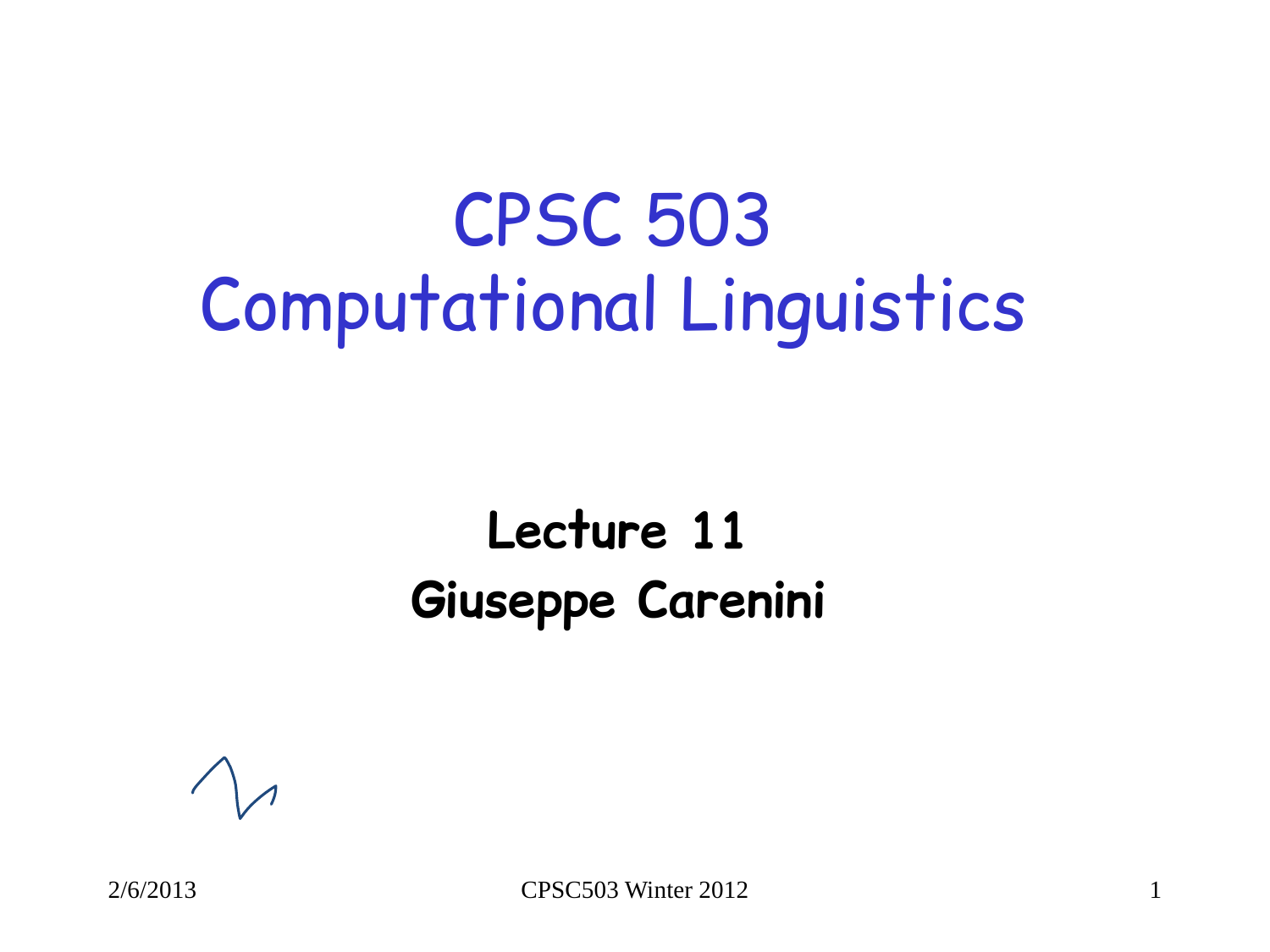

# CPSC 503 Computational Linguistics

Lecture 11
Giuseppe Carenini
2/6/2013
CPSC503 Winter 2012
1